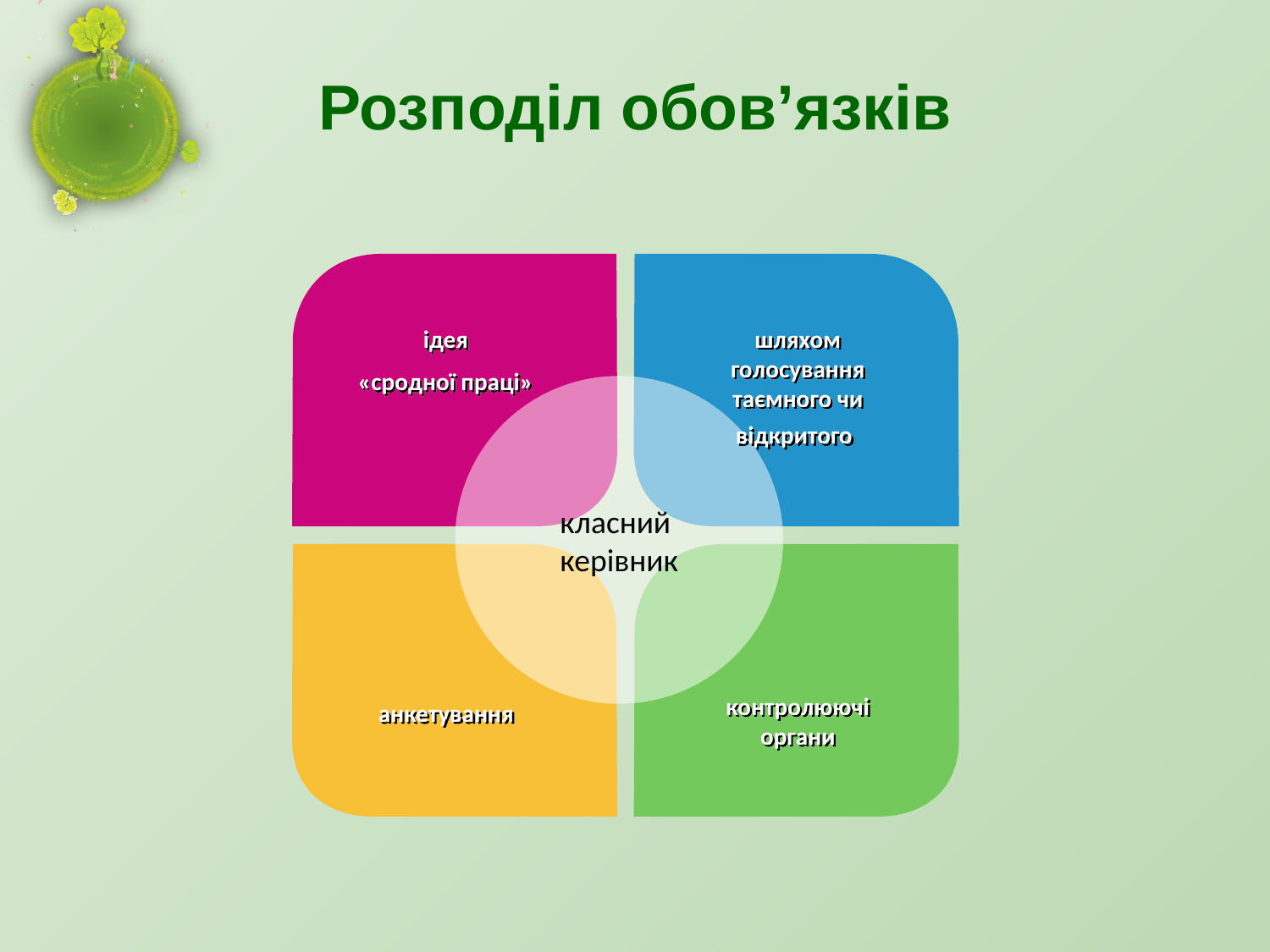

Розподіл обов’язків

ідея
«сродної праці»
шляхом голосування таємного чи відкритого
класний
керівник

анкетування
контролюючі органи